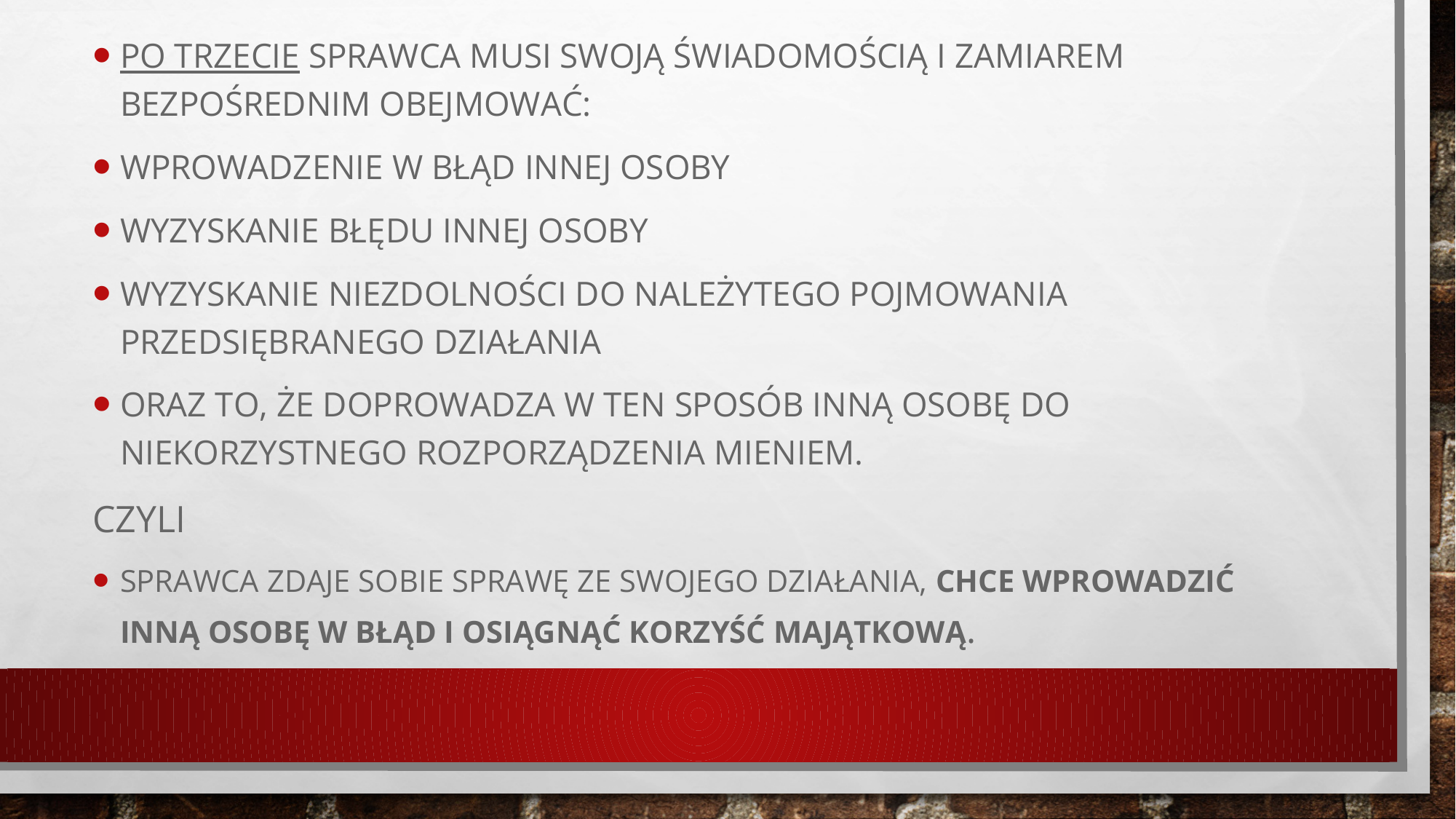

Po trzecie sprawca musi swoją świadomością i zamiarem bezpośrednim obejmować:
wprowadzenie w błąd innej osoby
wyzyskanie błędu innej osoby
wyzyskanie niezdolności do należytego pojmowania przedsiębranego działania
oraz to, że doprowadza w ten sposób inną osobę do niekorzystnego rozporządzenia mieniem.
czyli
sprawca zdaje sobie sprawę ze swojego działania, chce wprowadzić inną osobę w błąd i osiągnąć korzyść majątkową.